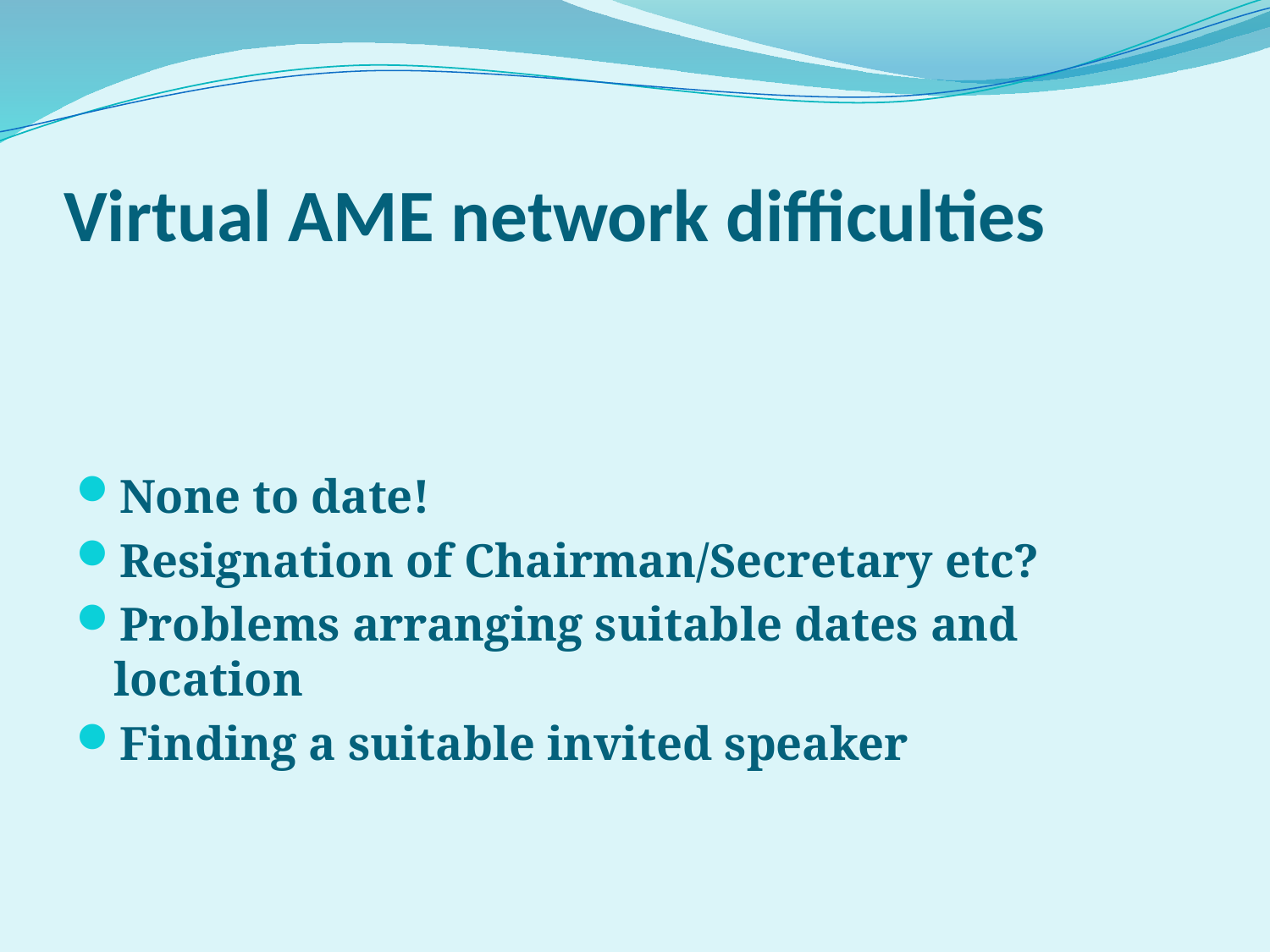

# Virtual AME network difficulties

None to date!
Resignation of Chairman/Secretary etc?
Problems arranging suitable dates and location
Finding a suitable invited speaker